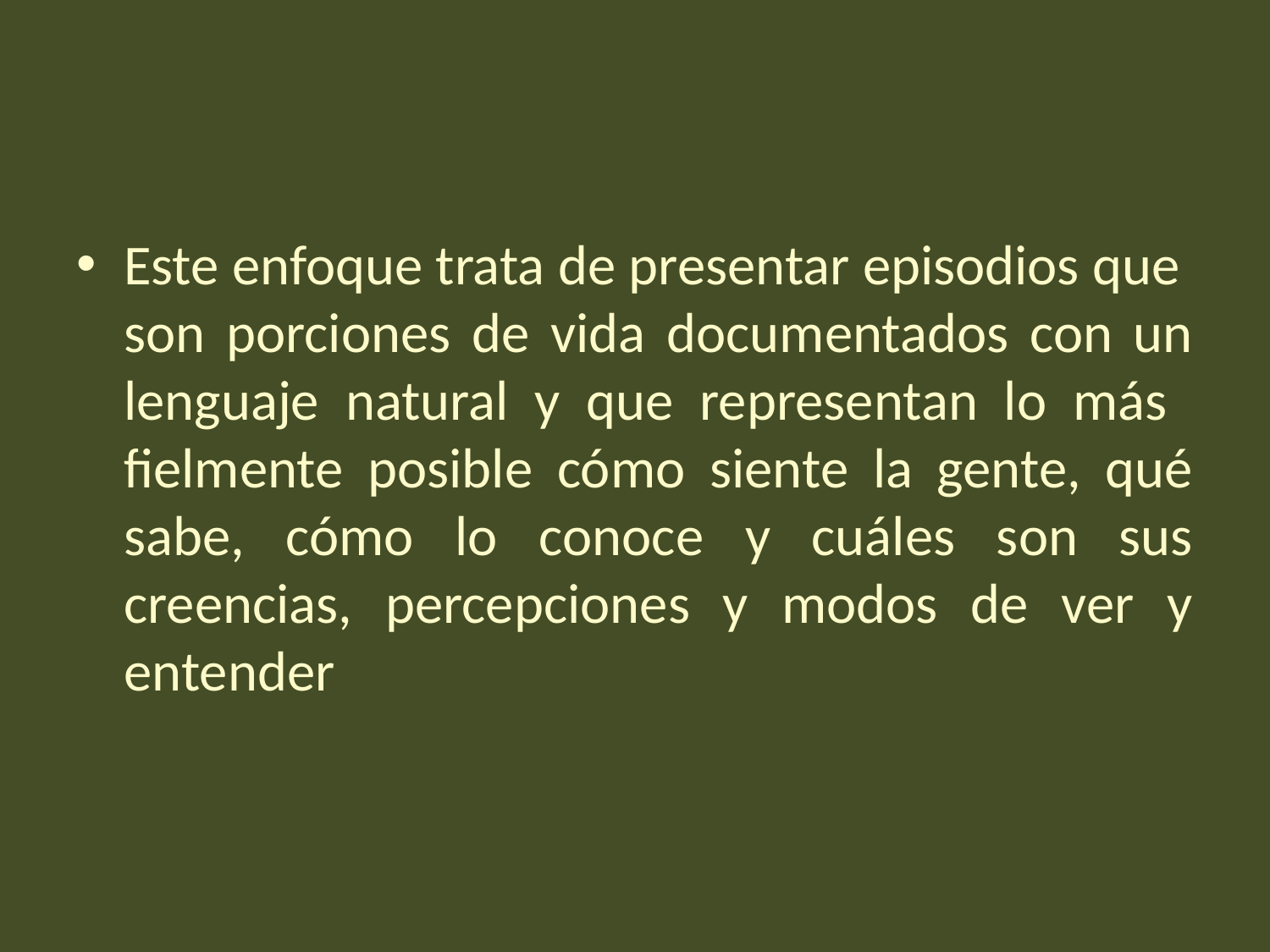

Este enfoque trata de presentar episodios que  son porciones de vida documentados con un lenguaje natural y que representan lo más  fielmente posible cómo siente la gente, qué sabe, cómo lo conoce y cuáles son sus creencias, percepciones y modos de ver y entender